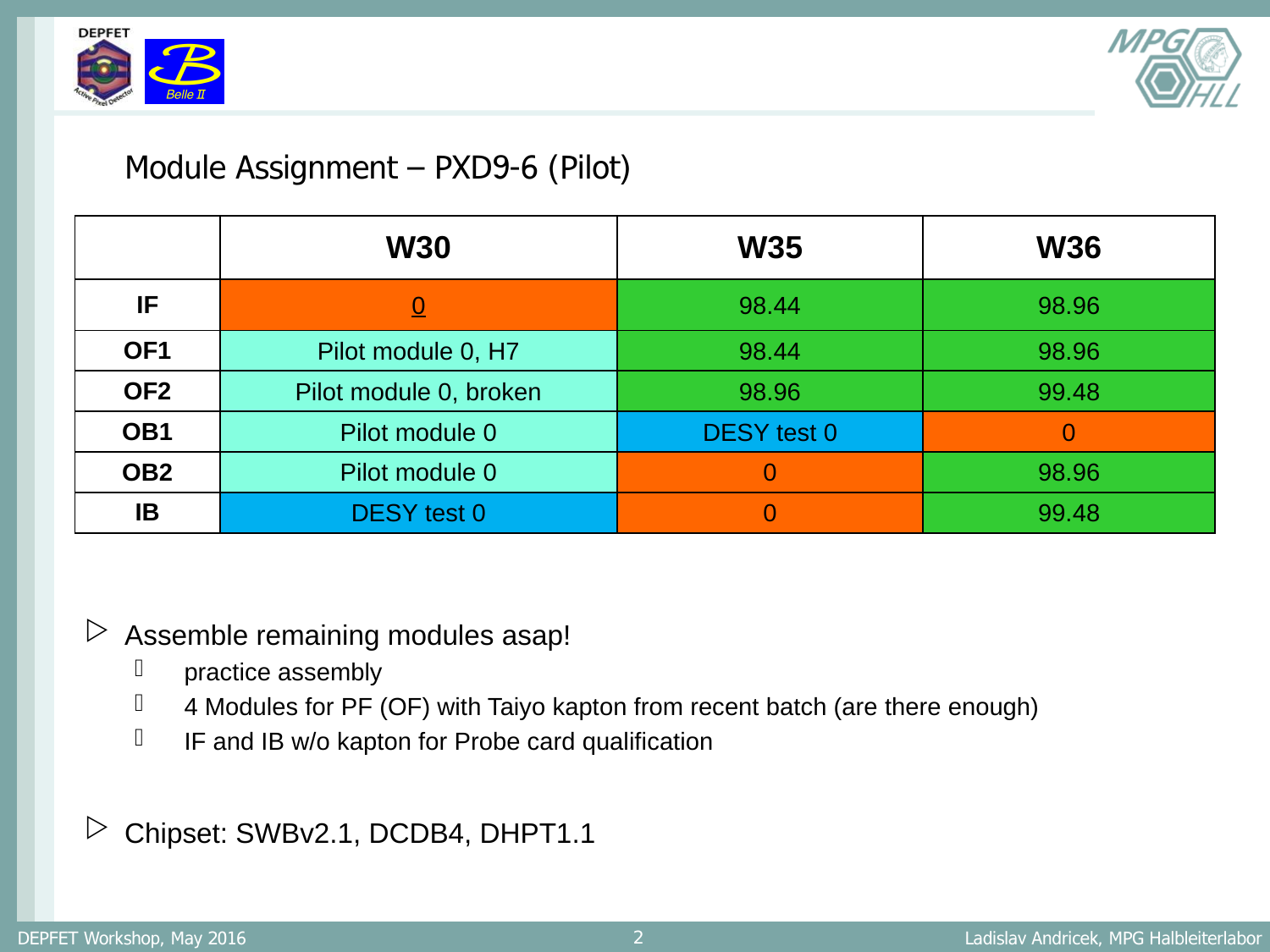

#
Module Assignment – PXD9-6 (Pilot)
|  | W30 | W35 | W36 |
| --- | --- | --- | --- |
| IF | 0 | 98.44 | 98.96 |
| OF1 | Pilot module 0, H7 | 98.44 | 98.96 |
| OF2 | Pilot module 0, broken | 98.96 | 99.48 |
| OB1 | Pilot module 0 | DESY test 0 | 0 |
| OB2 | Pilot module 0 | 0 | 98.96 |
| IB | DESY test 0 | 0 | 99.48 |
Assemble remaining modules asap!
practice assembly
4 Modules for PF (OF) with Taiyo kapton from recent batch (are there enough)
IF and IB w/o kapton for Probe card qualification

Chipset: SWBv2.1, DCDB4, DHPT1.1

DEPFET Workshop, May 2016
Ladislav Andricek, MPG Halbleiterlabor
2